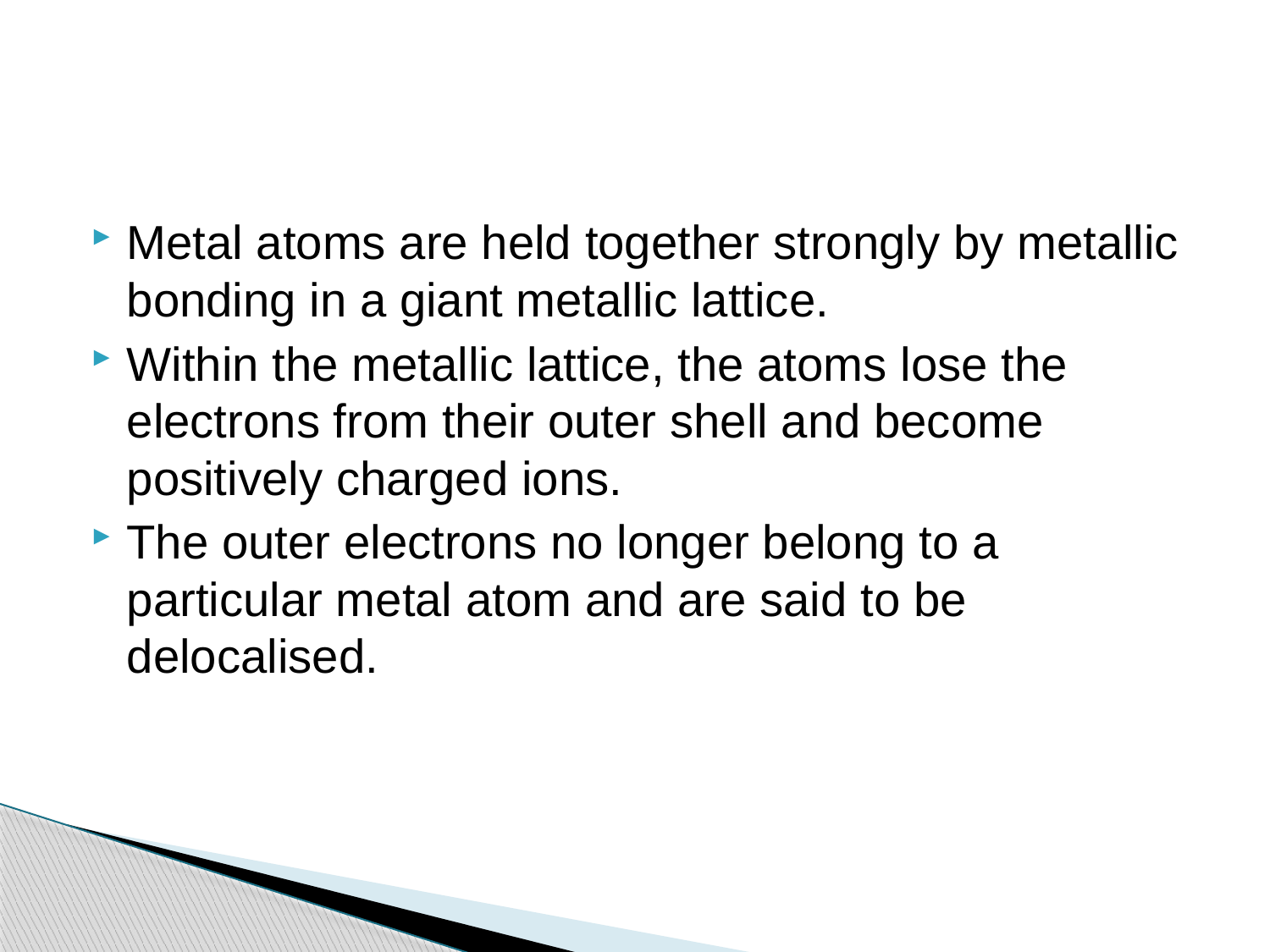

#
Metal atoms are held together strongly by metallic bonding in a giant metallic lattice.
Within the metallic lattice, the atoms lose the electrons from their outer shell and become positively charged ions.
The outer electrons no longer belong to a particular metal atom and are said to be delocalised.